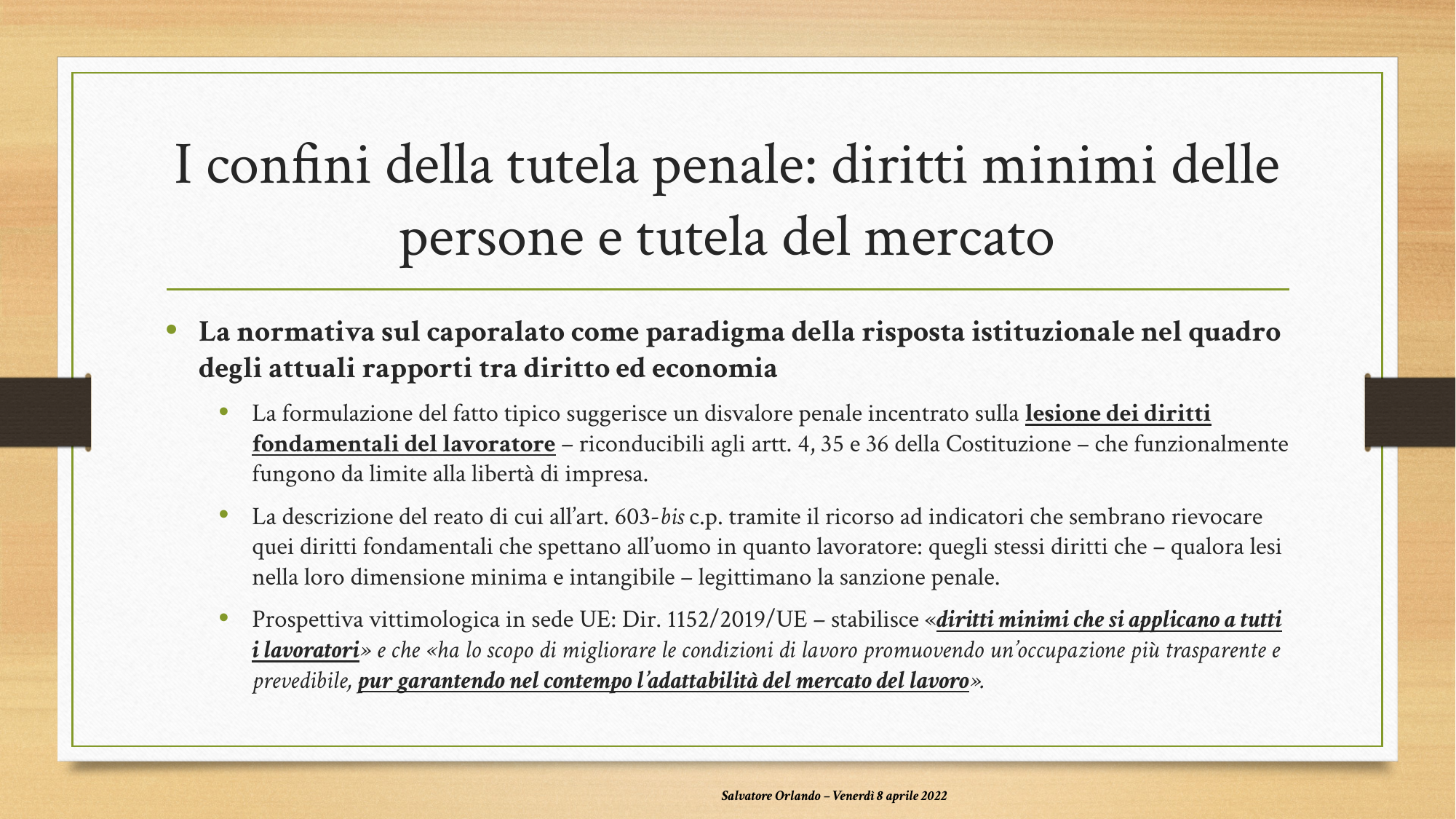

# I confini della tutela penale: diritti minimi delle persone e tutela del mercato
La normativa sul caporalato come paradigma della risposta istituzionale nel quadro degli attuali rapporti tra diritto ed economia
La formulazione del fatto tipico suggerisce un disvalore penale incentrato sulla lesione dei diritti fondamentali del lavoratore – riconducibili agli artt. 4, 35 e 36 della Costituzione – che funzionalmente fungono da limite alla libertà di impresa.
La descrizione del reato di cui all’art. 603-bis c.p. tramite il ricorso ad indicatori che sembrano rievocare quei diritti fondamentali che spettano all’uomo in quanto lavoratore: quegli stessi diritti che – qualora lesi nella loro dimensione minima e intangibile – legittimano la sanzione penale.
Prospettiva vittimologica in sede UE: Dir. 1152/2019/UE – stabilisce «diritti minimi che si applicano a tutti i lavoratori» e che «ha lo scopo di migliorare le condizioni di lavoro promuovendo un’occupazione più trasparente e prevedibile, pur garantendo nel contempo l’adattabilità del mercato del lavoro».

Salvatore Orlando – Venerdì 8 aprile 2022